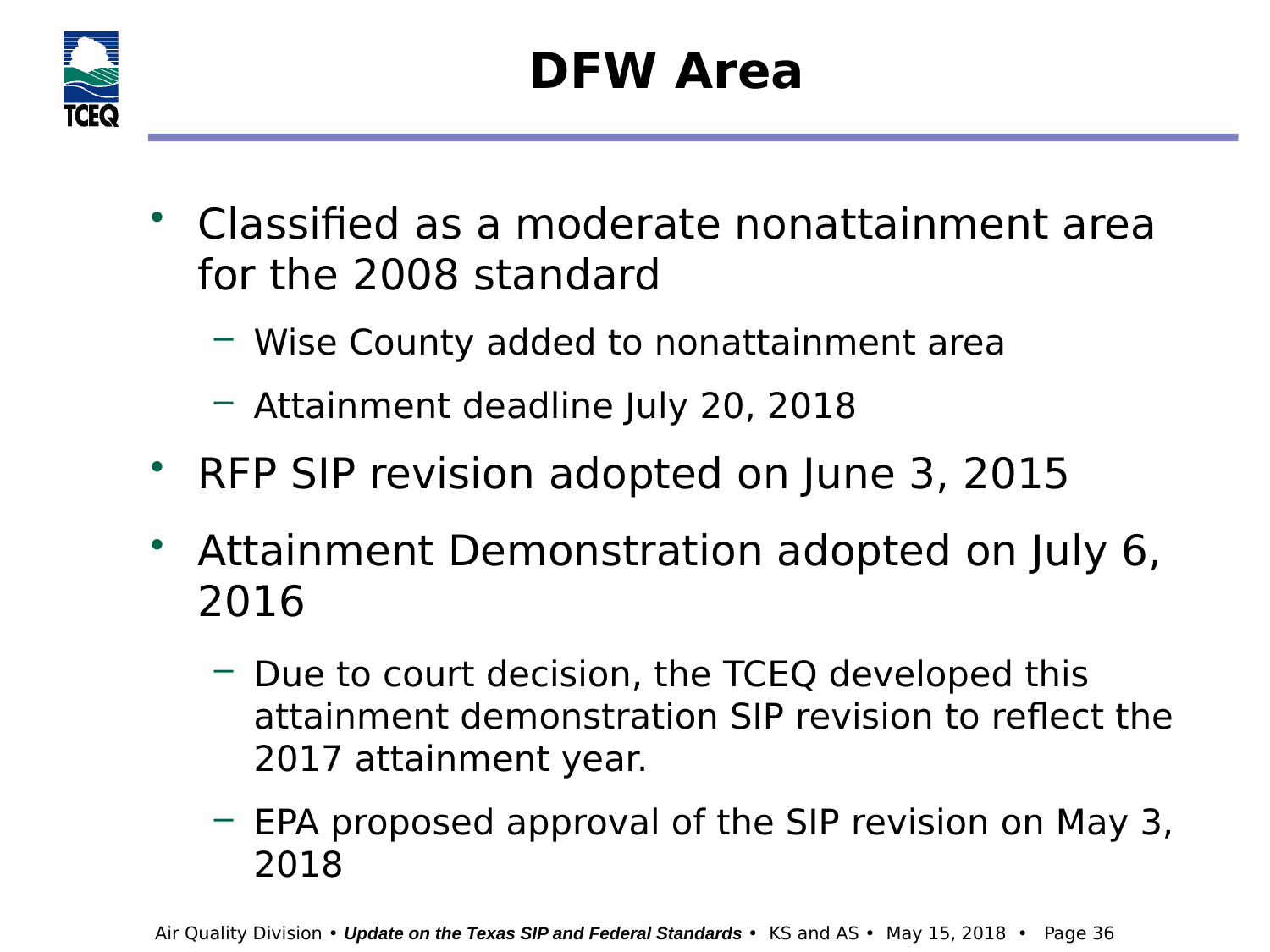

# DFW Area
Classified as a moderate nonattainment area for the 2008 standard
Wise County added to nonattainment area
Attainment deadline July 20, 2018
RFP SIP revision adopted on June 3, 2015
Attainment Demonstration adopted on July 6, 2016
Due to court decision, the TCEQ developed this attainment demonstration SIP revision to reflect the 2017 attainment year.
EPA proposed approval of the SIP revision on May 3, 2018